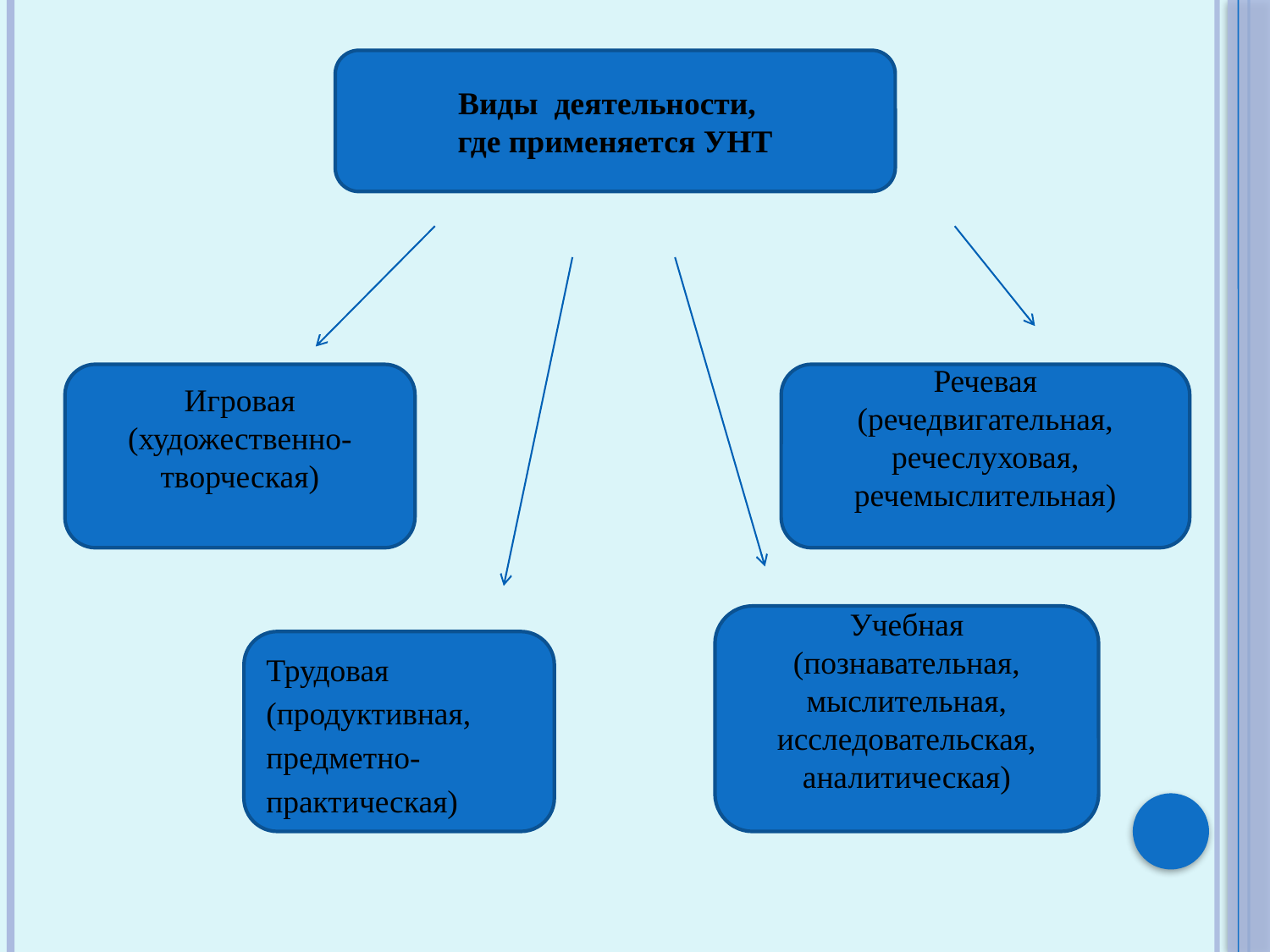

Виды  деятельности,
где применяется УНТ

Речевая (речедвигательная, речеслуховая, речемыслительная)

Игровая (художественно-творческая)

Учебная (познавательная, мыслительная, исследовательская, аналитическая)

Трудовая (продуктивная, предметно-практическая)